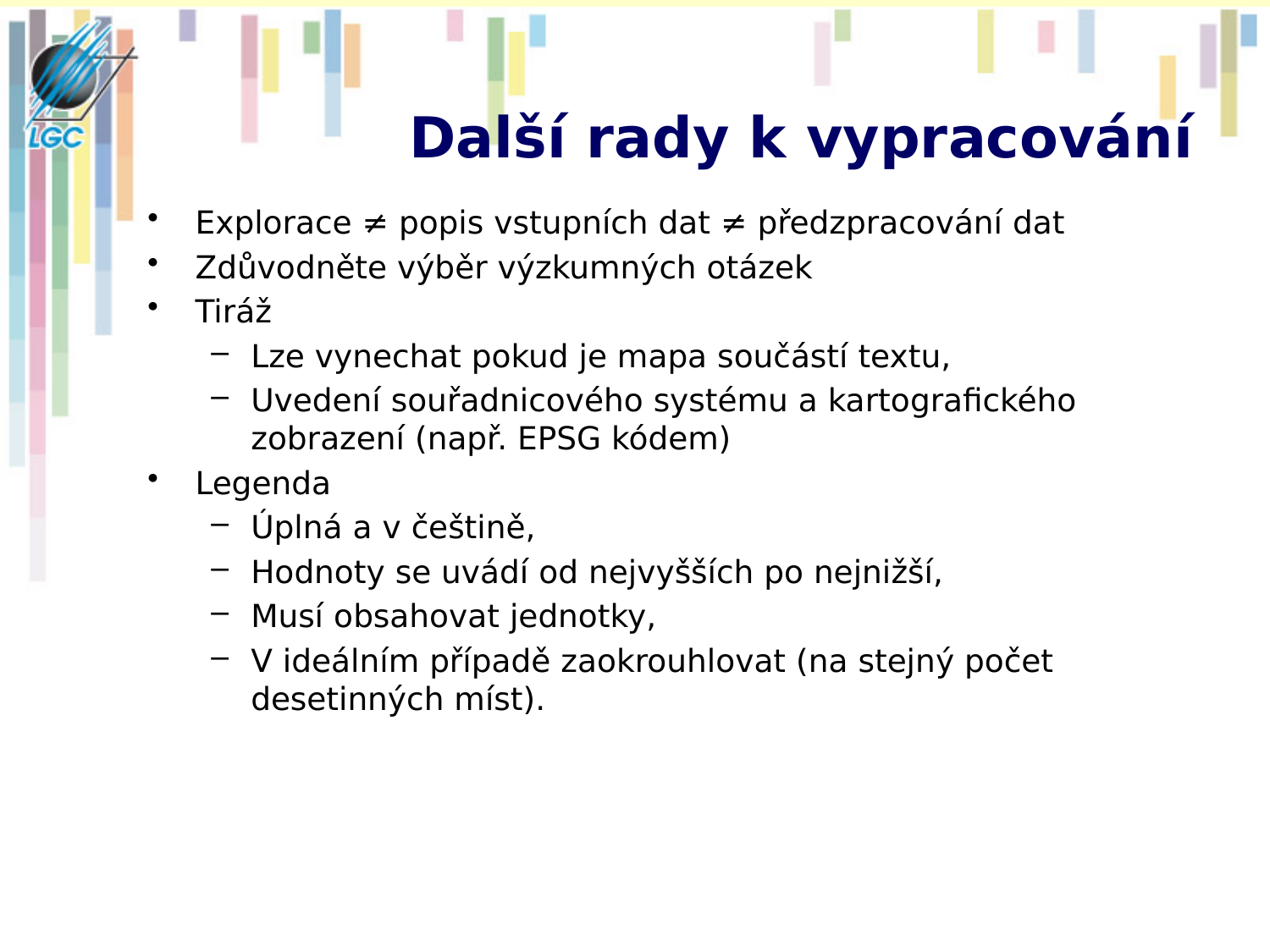

# Další rady k vypracování
Explorace ≠ popis vstupních dat ≠ předzpracování dat
Zdůvodněte výběr výzkumných otázek
Tiráž
Lze vynechat pokud je mapa součástí textu,
Uvedení souřadnicového systému a kartografického zobrazení (např. EPSG kódem)
Legenda
Úplná a v češtině,
Hodnoty se uvádí od nejvyšších po nejnižší,
Musí obsahovat jednotky,
V ideálním případě zaokrouhlovat (na stejný počet desetinných míst).